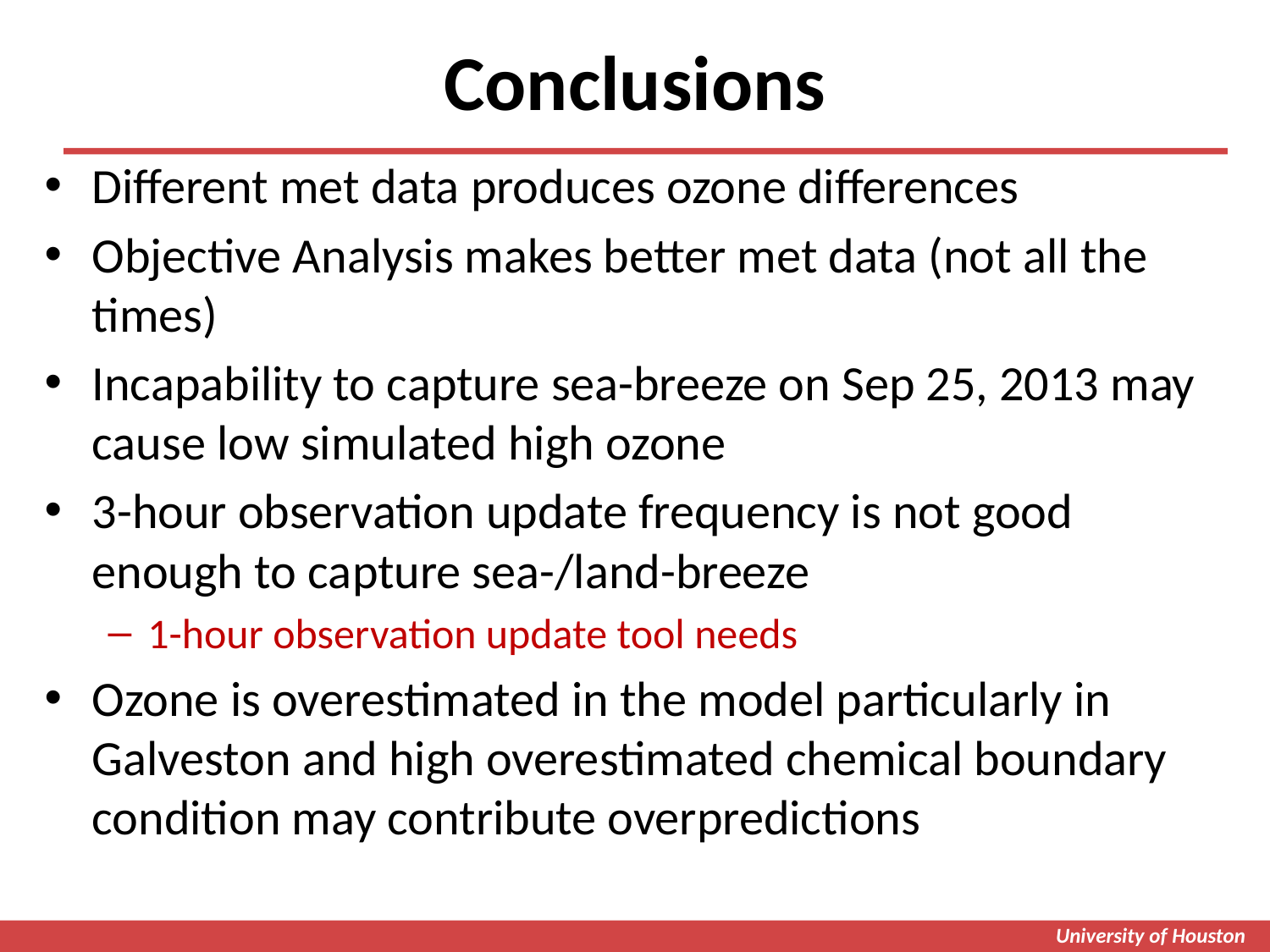

Conclusions

Different met data produces ozone differences
Objective Analysis makes better met data (not all the times)
Incapability to capture sea-breeze on Sep 25, 2013 may cause low simulated high ozone
3-hour observation update frequency is not good enough to capture sea-/land-breeze
1-hour observation update tool needs
Ozone is overestimated in the model particularly in Galveston and high overestimated chemical boundary condition may contribute overpredictions

University of Houston